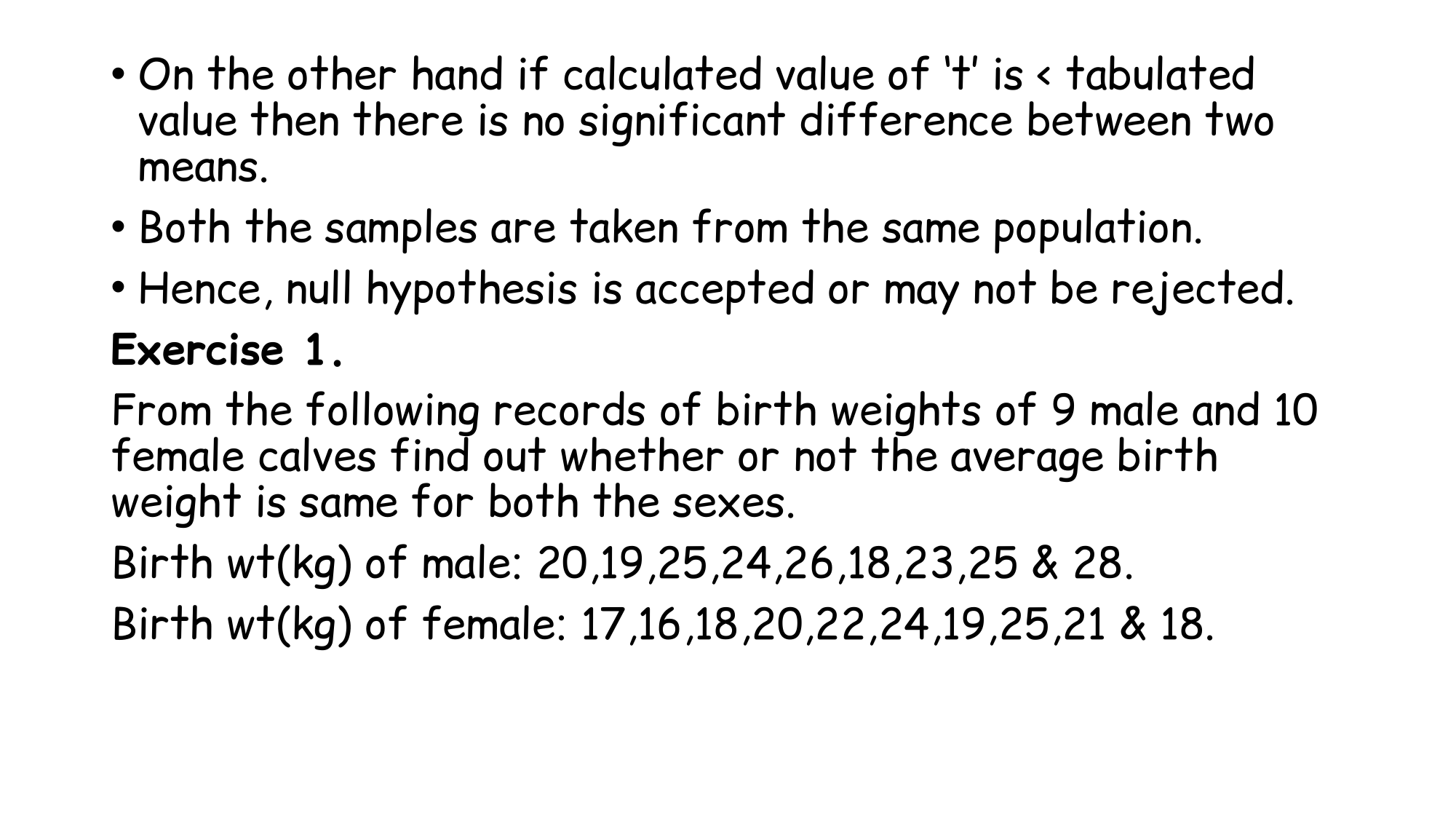

On the other hand if calculated value of ‘t’ is < tabulated value then there is no significant difference between two means.
Both the samples are taken from the same population.
Hence, null hypothesis is accepted or may not be rejected.
Exercise 1.
From the following records of birth weights of 9 male and 10 female calves find out whether or not the average birth weight is same for both the sexes.
Birth wt(kg) of male: 20,19,25,24,26,18,23,25 & 28.
Birth wt(kg) of female: 17,16,18,20,22,24,19,25,21 & 18.